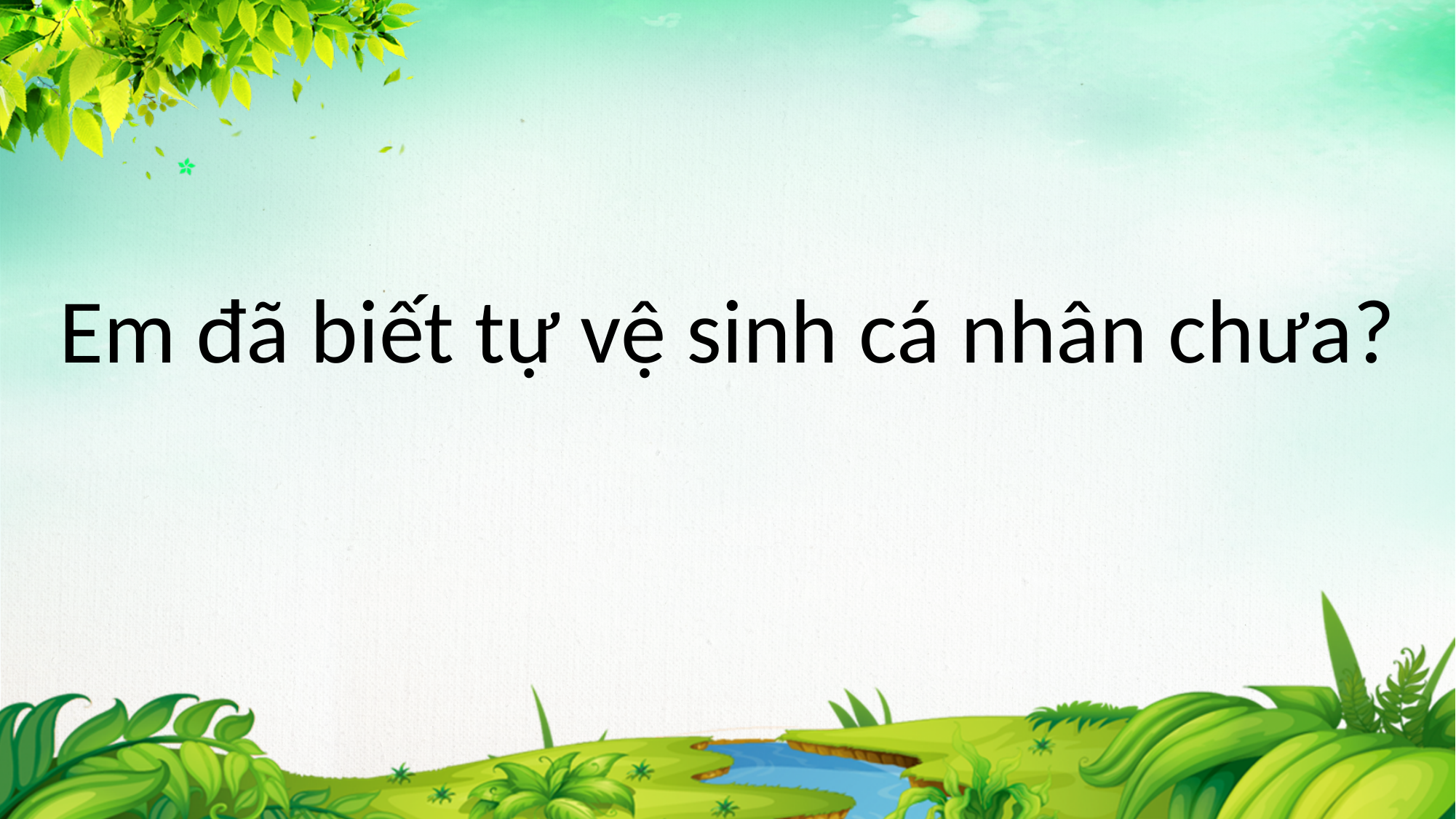

Em đã biết tự vệ sinh cá nhân chưa?